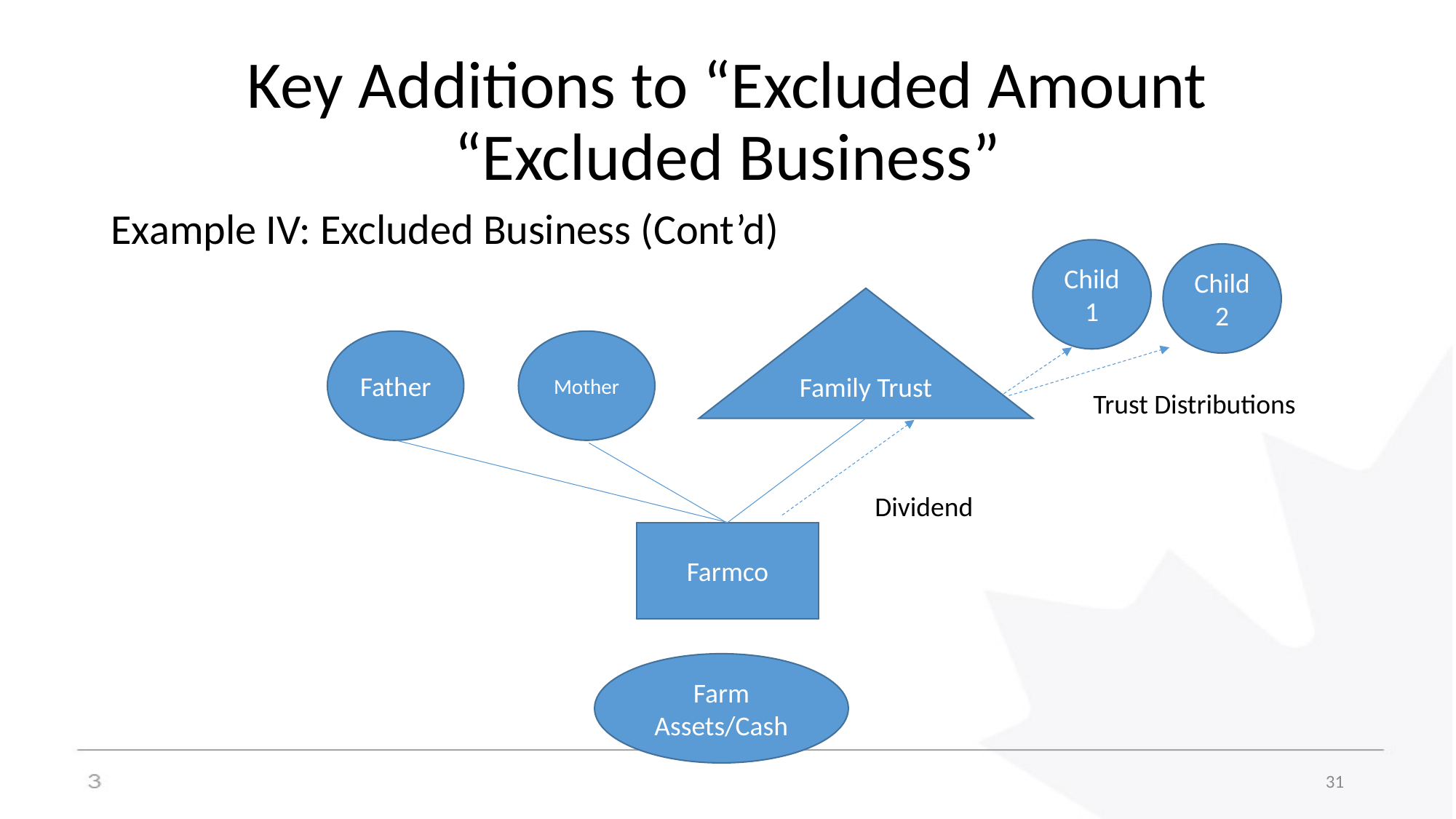

# Key Additions to “Excluded Amount “Excluded Business”
Example IV: Excluded Business (Cont’d)

									Trust Distributions

							Dividend
Child1
Child2
Family Trust
Father
Mother
Farmco
Farm Assets/Cash
31